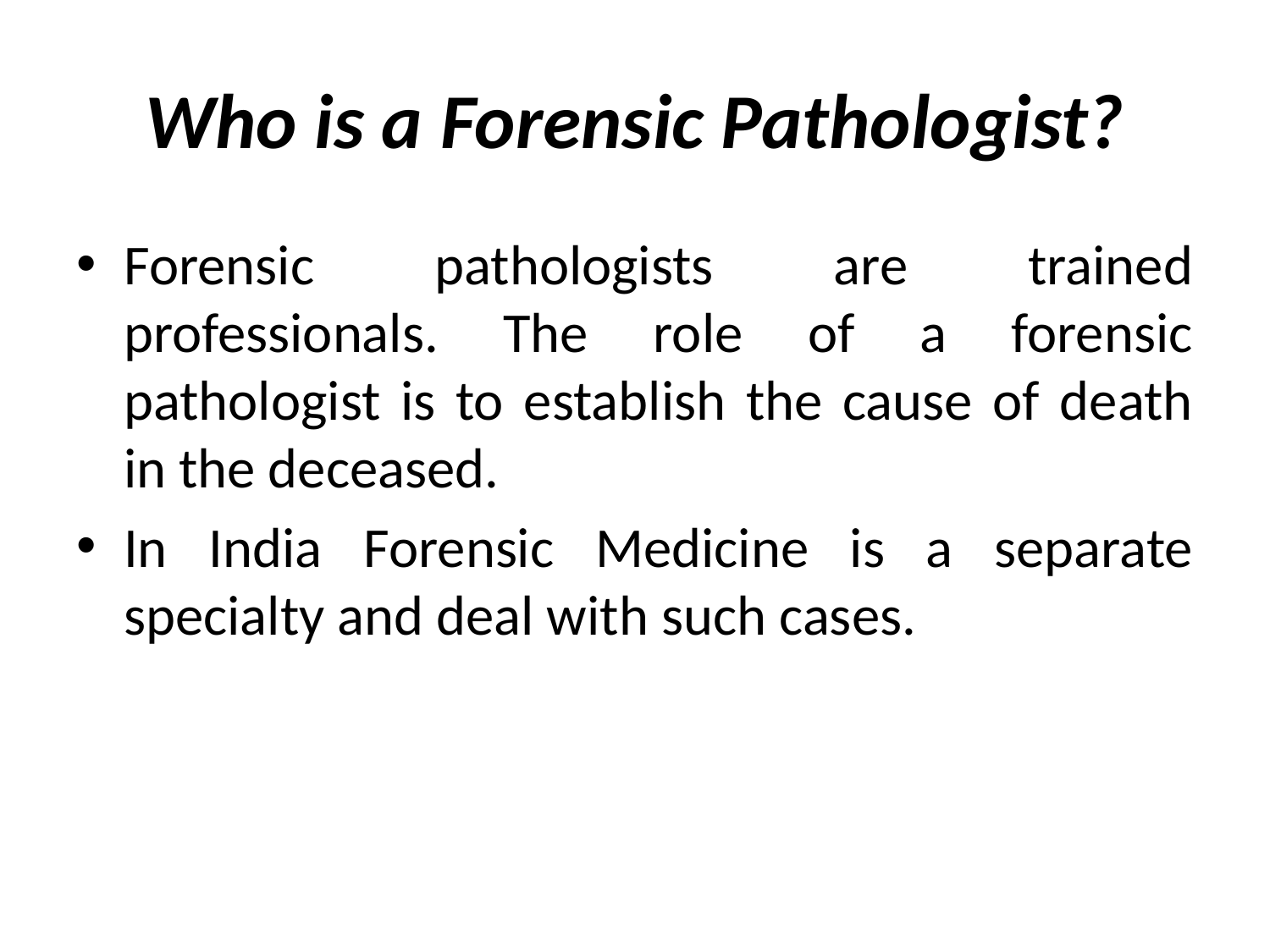

# Who is a Forensic Pathologist?
Forensic pathologists are trained professionals. The role of a forensic pathologist is to establish the cause of death in the deceased.
In India Forensic Medicine is a separate specialty and deal with such cases.